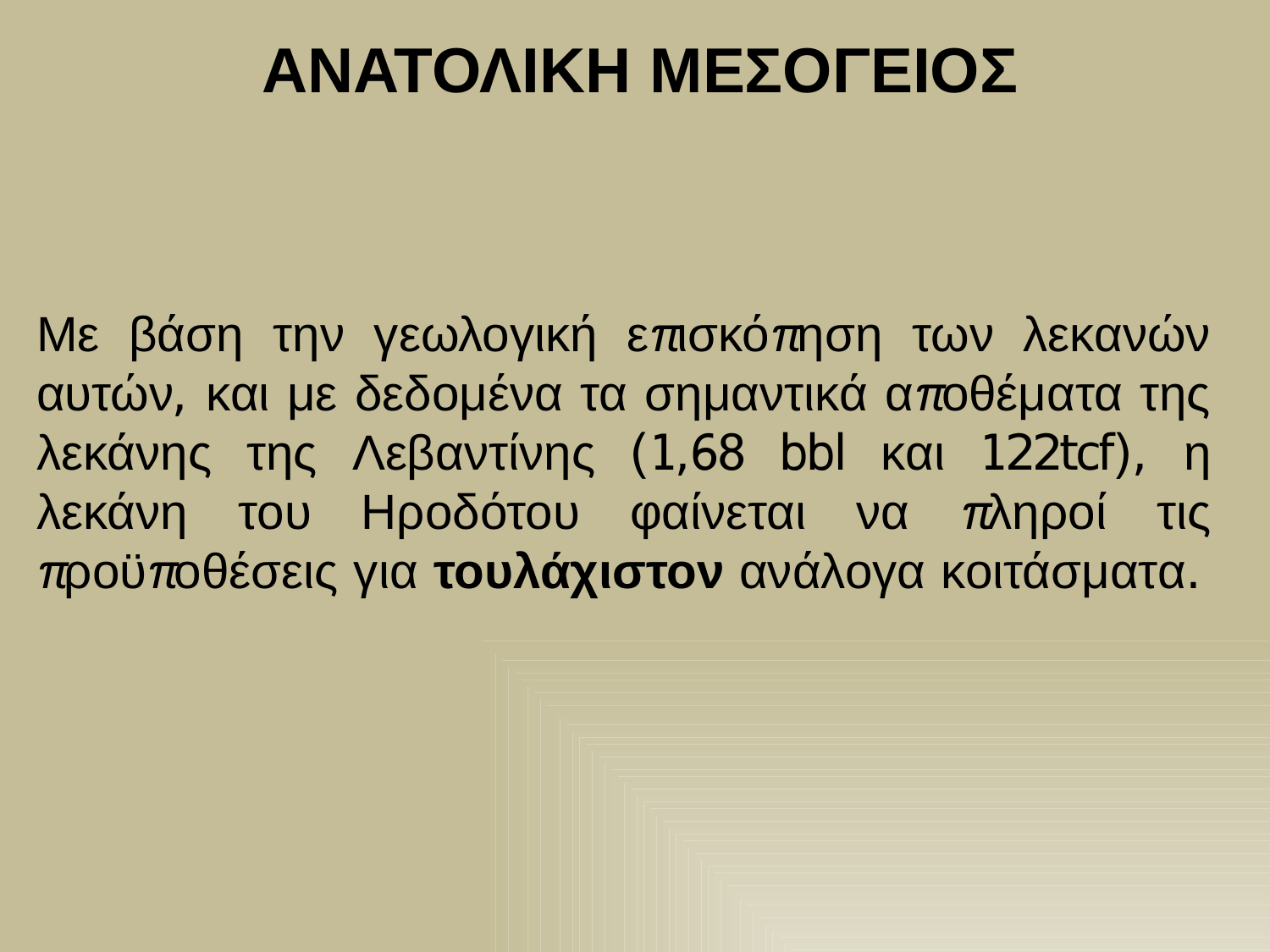

ΑΝΑΤΟΛΙΚΗ ΜΕΣΟΓΕΙΟΣ
Με βάση την γεωλογική επισκόπηση των λεκανών αυτών, και με δεδομένα τα σημαντικά αποθέματα της λεκάνης της Λεβαντίνης (1,68 bbl και 122tcf), η λεκάνη του Ηροδότου φαίνεται να πληροί τις προϋποθέσεις για τουλάχιστον ανάλογα κοιτάσματα.